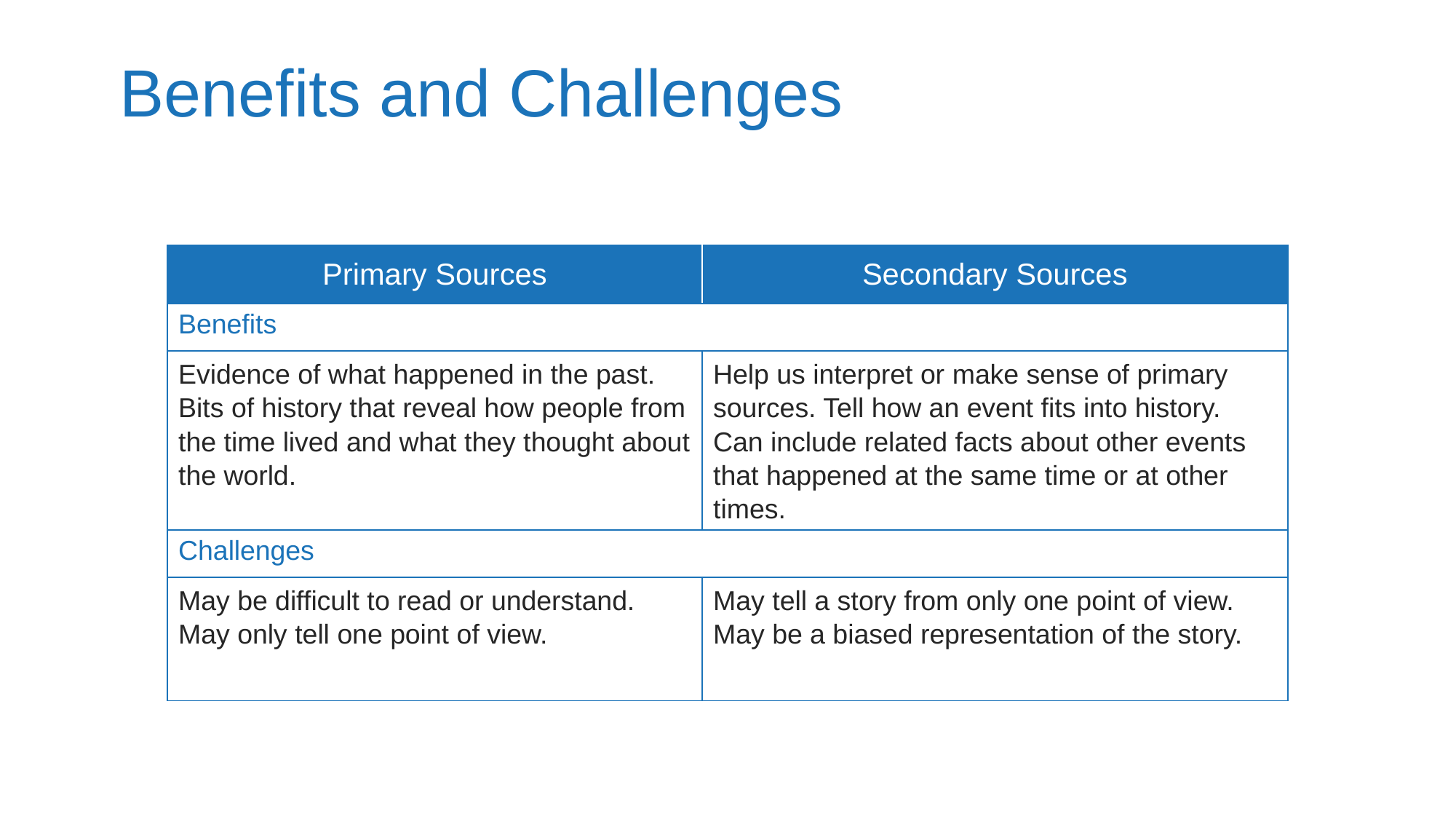

# Benefits and Challenges
| Primary Sources | Secondary Sources |
| --- | --- |
| Benefits |  |
| Evidence of what happened in the past. Bits of history that reveal how people from the time lived and what they thought about the world. | Help us interpret or make sense of primary sources. Tell how an event fits into history. Can include related facts about other events that happened at the same time or at other times. |
| Challenges |  |
| May be difficult to read or understand. May only tell one point of view. | May tell a story from only one point of view. May be a biased representation of the story. |